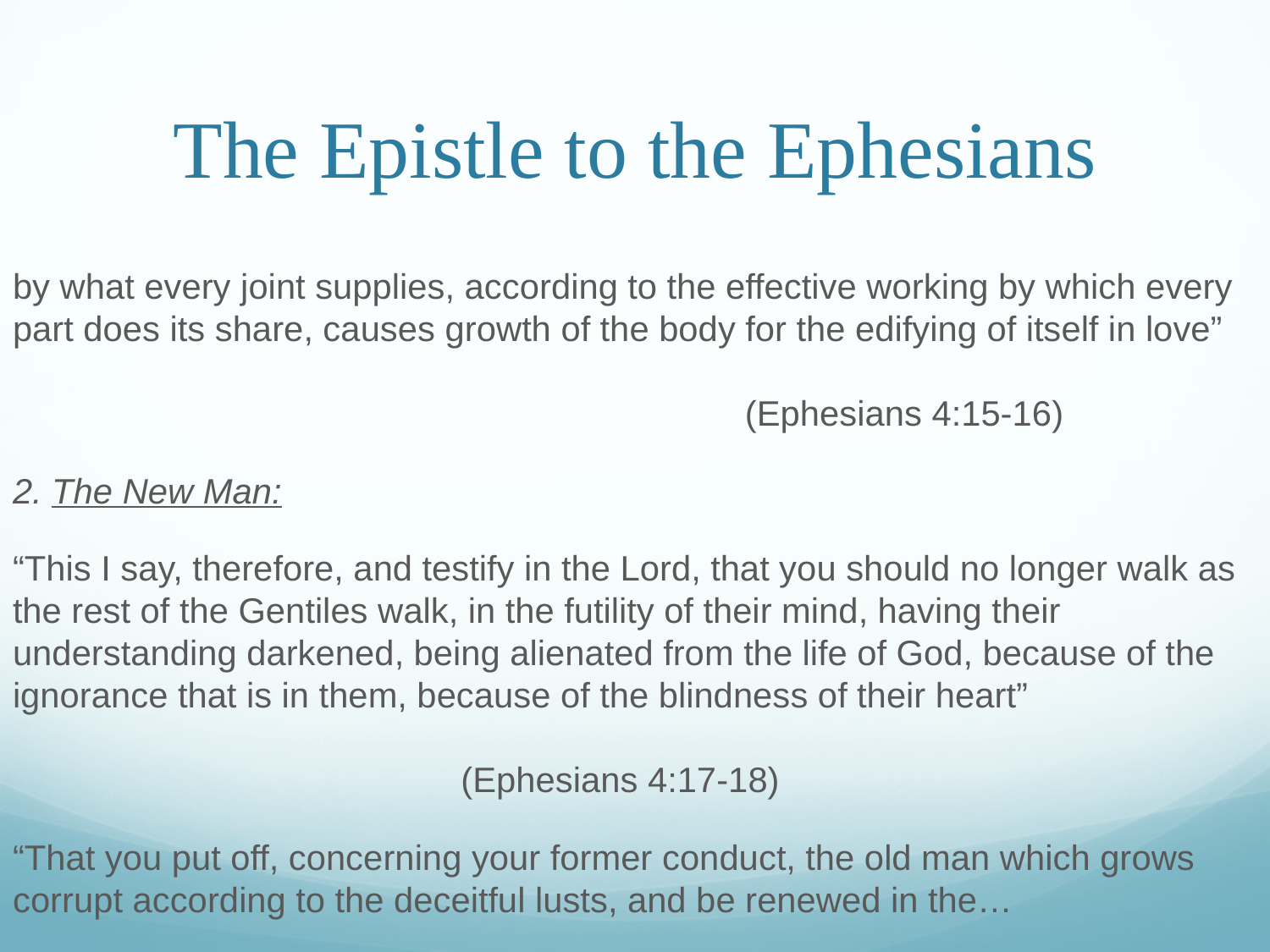

# The Epistle to the Ephesians
by what every joint supplies, according to the effective working by which every part does its share, causes growth of the body for the edifying of itself in love”														          (Ephesians 4:15-16)
2. The New Man:
“This I say, therefore, and testify in the Lord, that you should no longer walk as the rest of the Gentiles walk, in the futility of their mind, having their understanding darkened, being alienated from the life of God, because of the ignorance that is in them, because of the blindness of their heart”												                                 (Ephesians 4:17-18)
“That you put off, concerning your former conduct, the old man which grows corrupt according to the deceitful lusts, and be renewed in the…